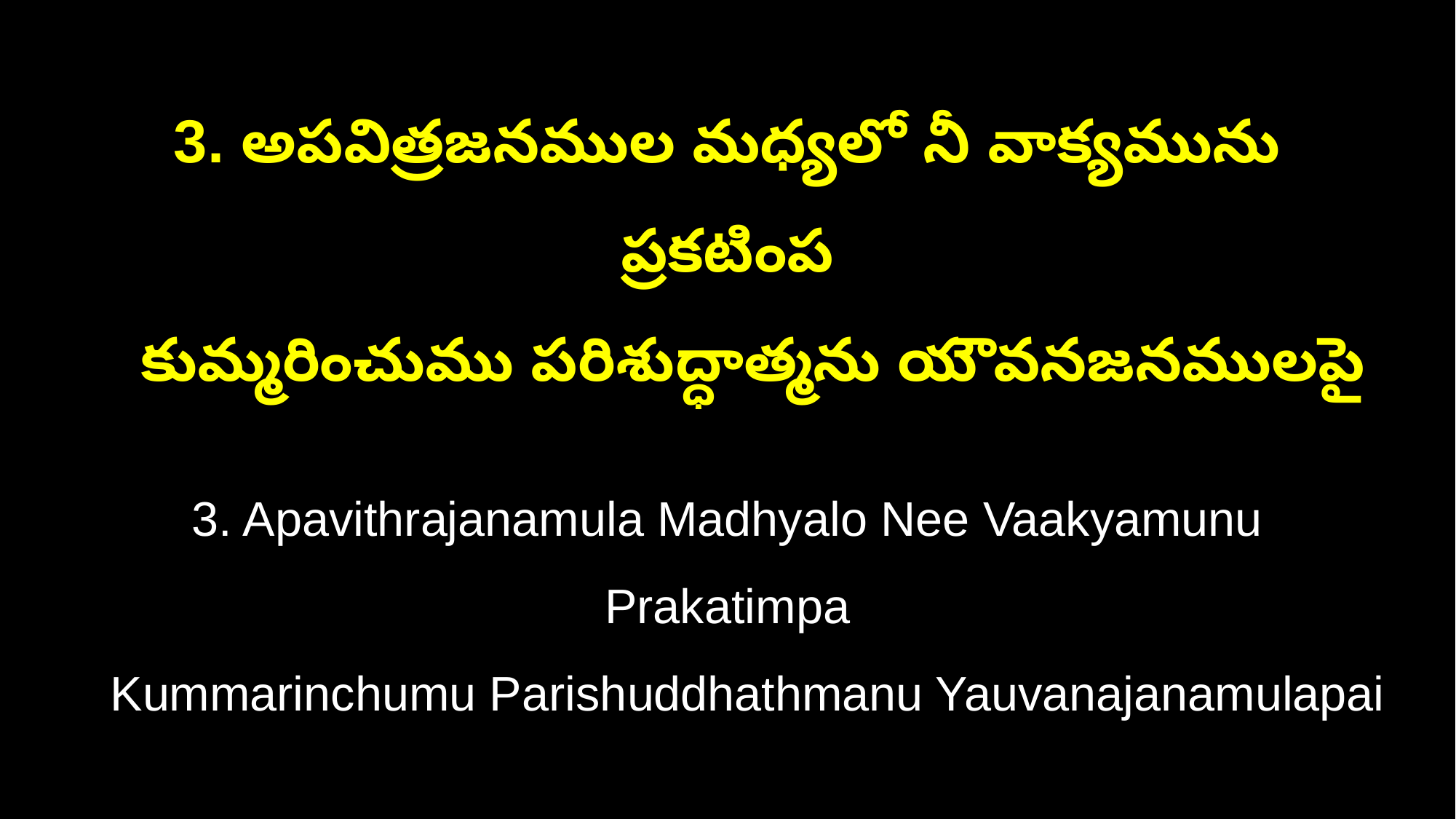

3. అపవిత్రజనముల మధ్యలో నీ వాక్యమును ప్రకటింప
   కుమ్మరించుము పరిశుద్ధాత్మను యౌవనజనములపై
3. Apavithrajanamula Madhyalo Nee Vaakyamunu Prakatimpa
   Kummarinchumu Parishuddhathmanu Yauvanajanamulapai